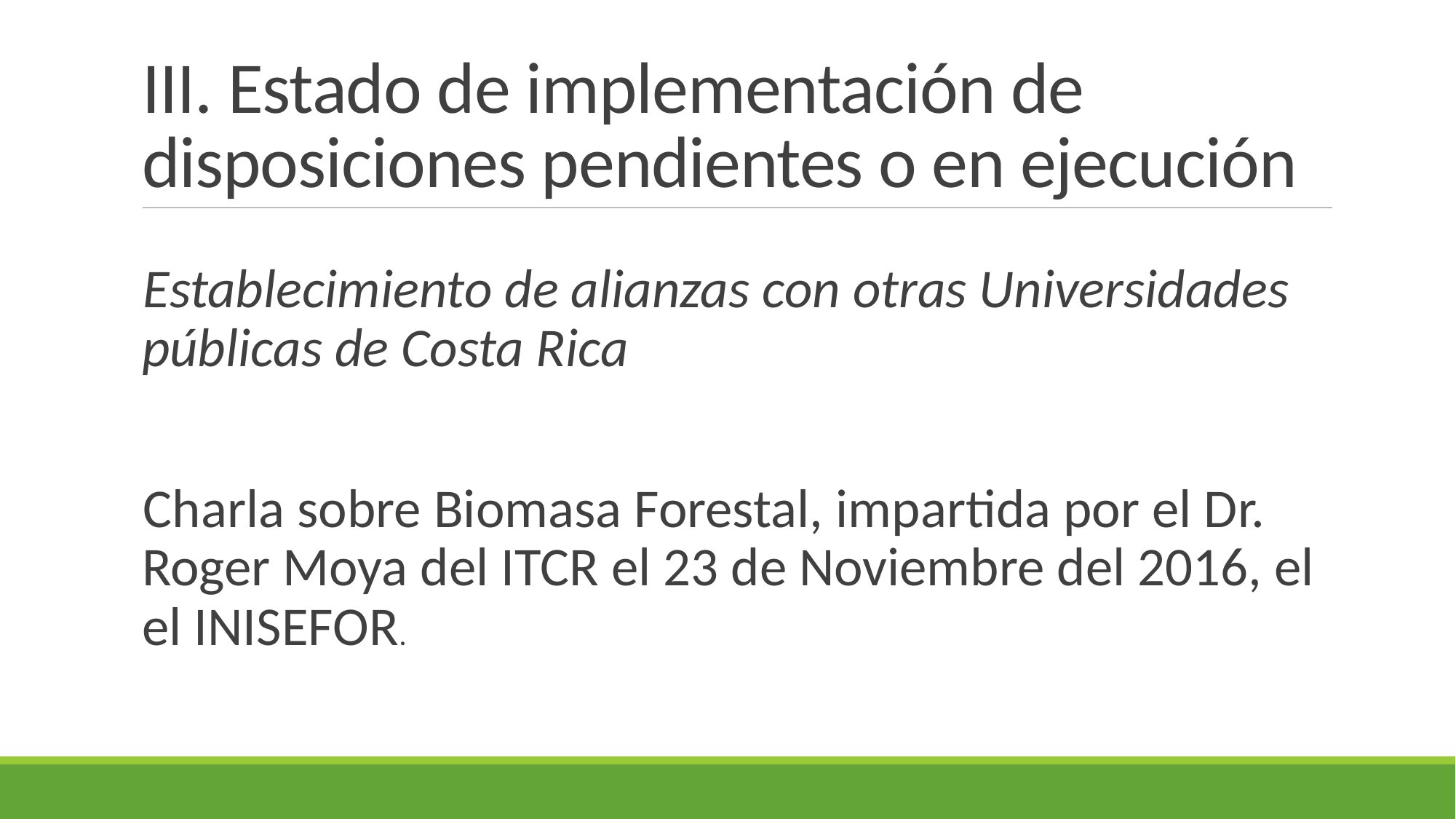

# III. Estado de implementación de disposiciones pendientes o en ejecución
Establecimiento de alianzas con otras Universidades públicas de Costa Rica

Charla sobre Biomasa Forestal, impartida por el Dr. Roger Moya del ITCR el 23 de Noviembre del 2016, el el INISEFOR.